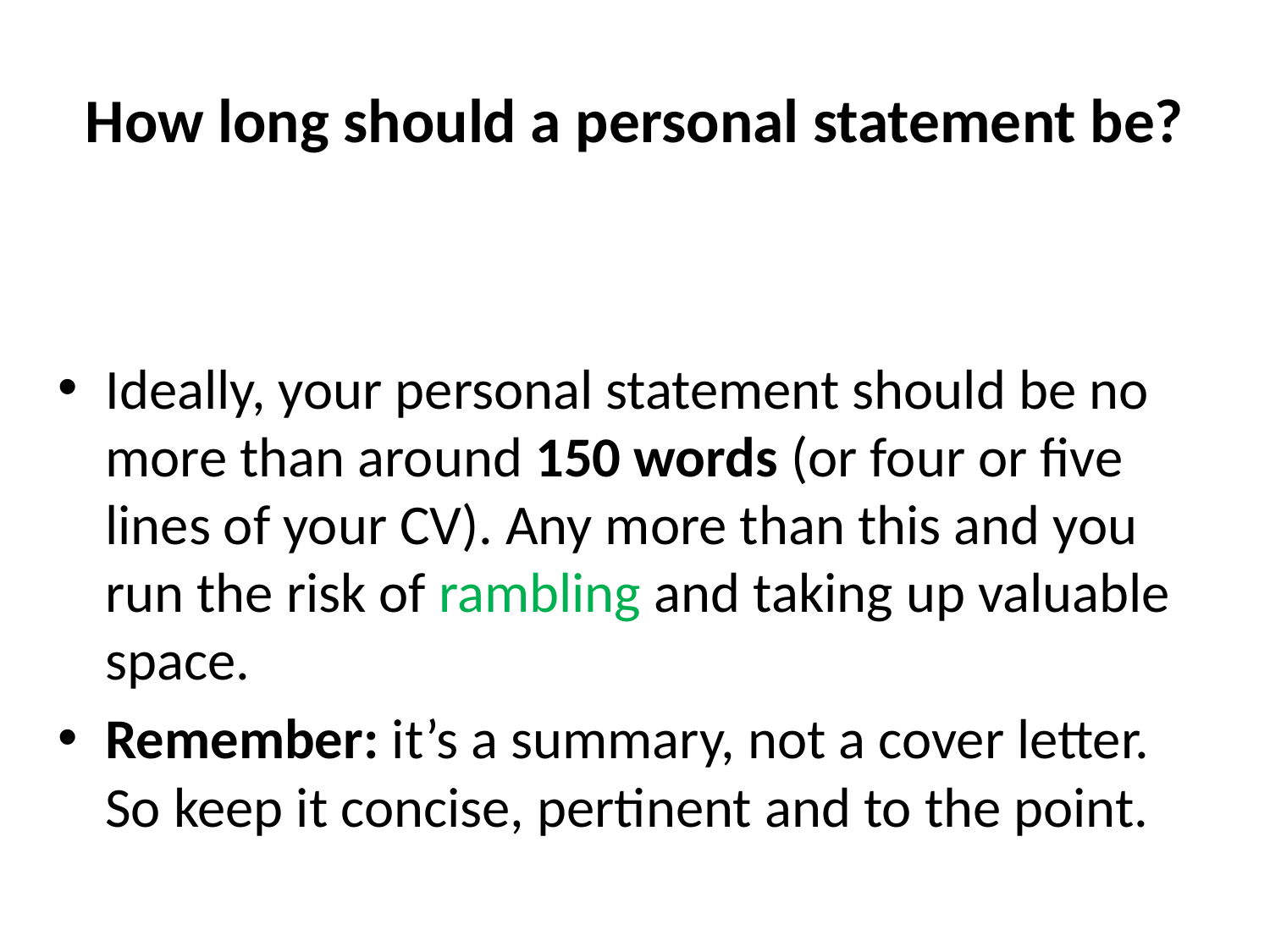

# How long should a personal statement be?
Ideally, your personal statement should be no more than around 150 words (or four or five lines of your CV). Any more than this and you run the risk of rambling and taking up valuable space.
Remember: it’s a summary, not a cover letter. So keep it concise, pertinent and to the point.